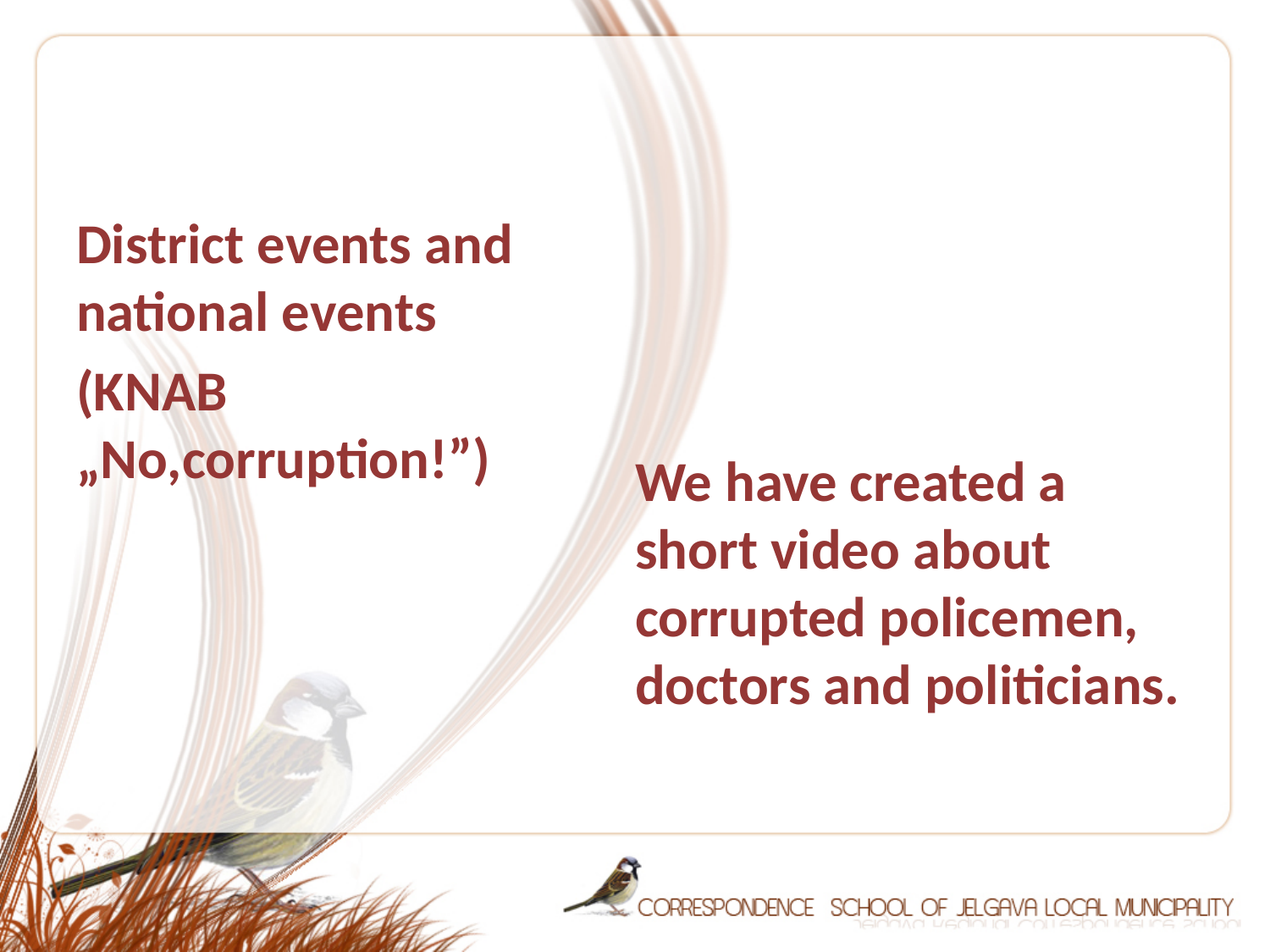

#
District events and national events
(KNAB „No,corruption!”)

We have created a short video about corrupted policemen, doctors and politicians.